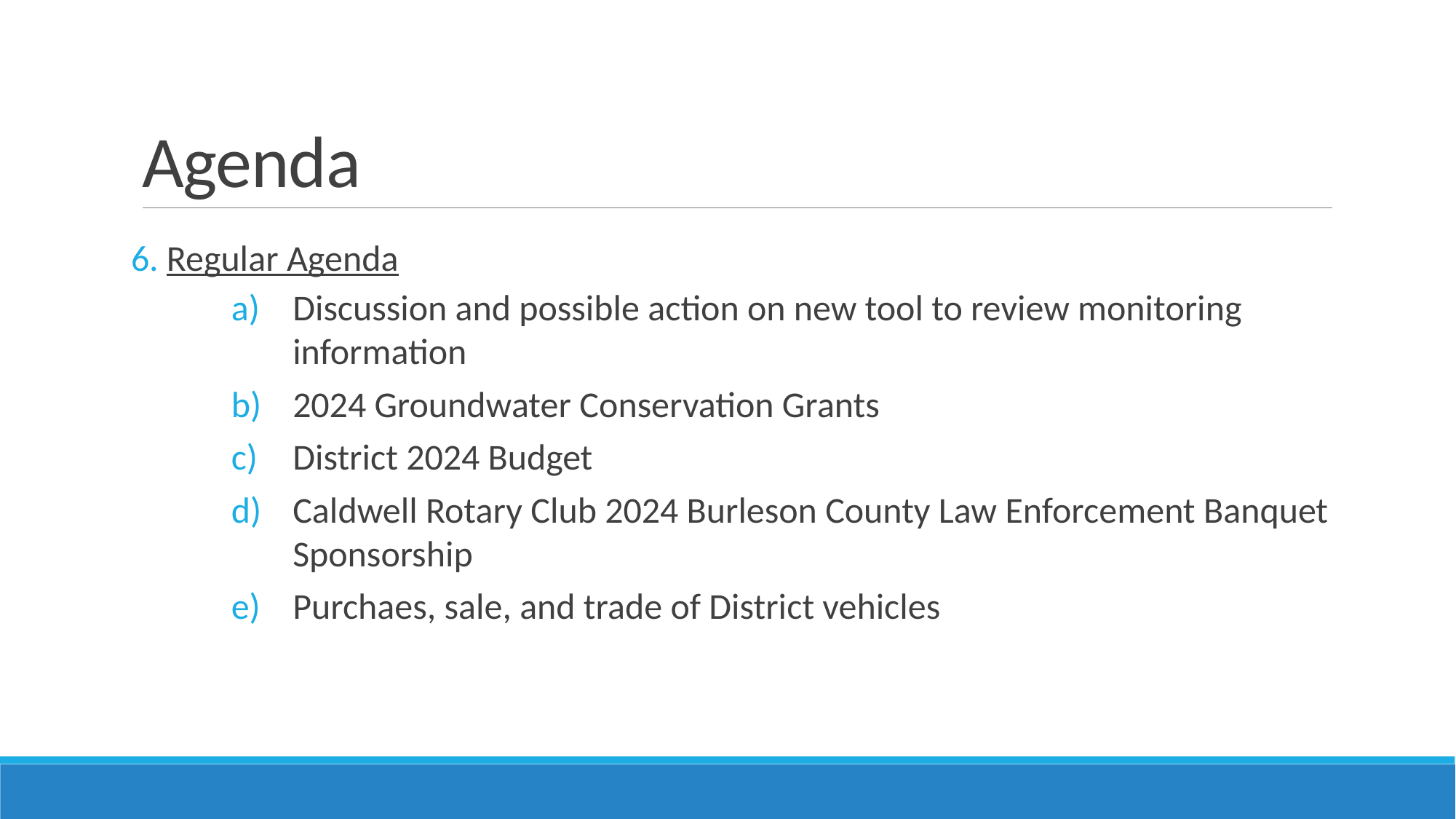

# Agenda
6. Regular Agenda
Discussion and possible action on new tool to review monitoring information
2024 Groundwater Conservation Grants
District 2024 Budget
Caldwell Rotary Club 2024 Burleson County Law Enforcement Banquet Sponsorship
Purchaes, sale, and trade of District vehicles